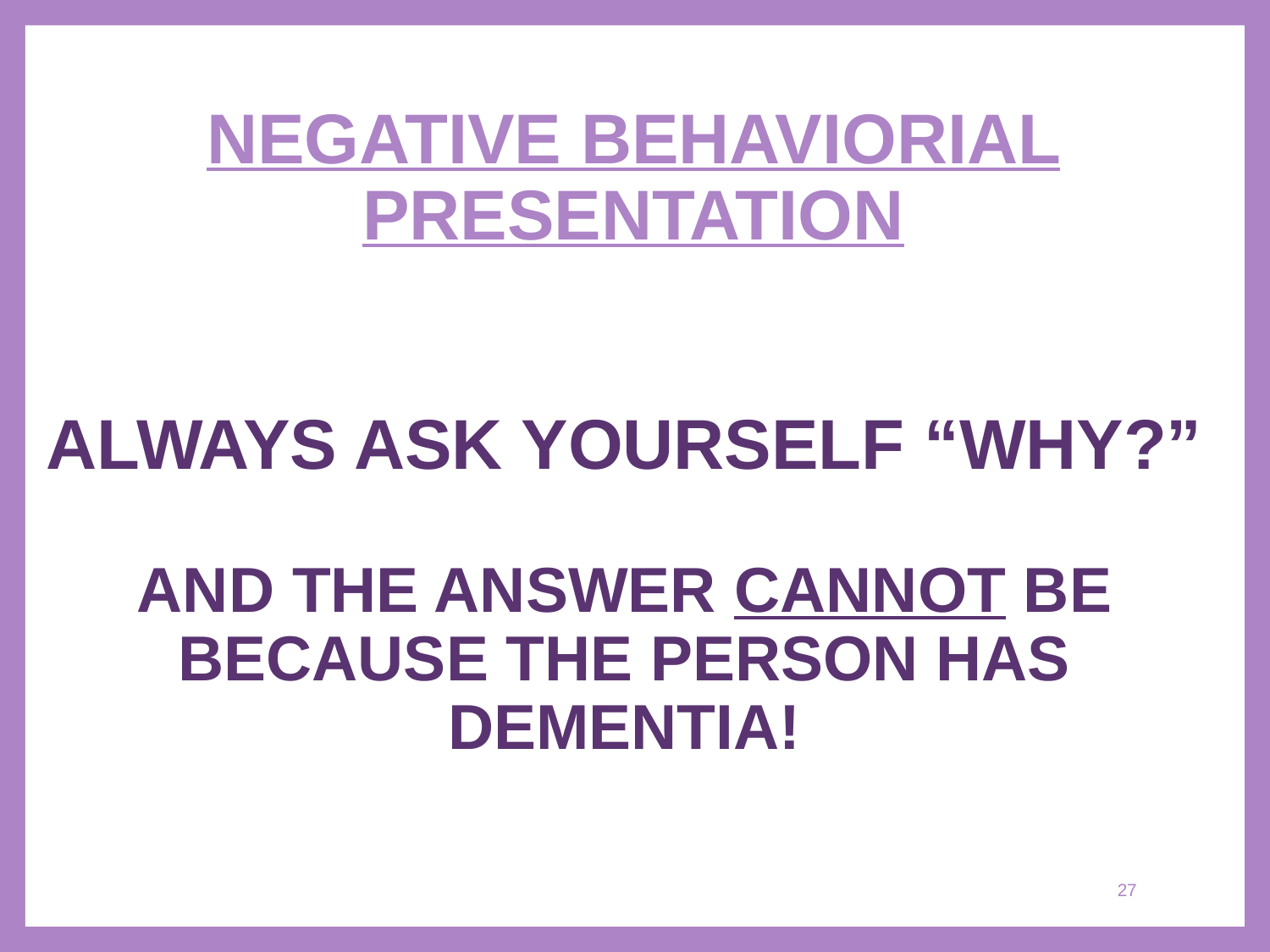

# NEGATIVE BEHAVIORIAL PRESENTATION
ALWAYS ASK YOURSELF “WHY?”

AND THE ANSWER CANNOT BE BECAUSE THE PERSON HAS DEMENTIA!
27